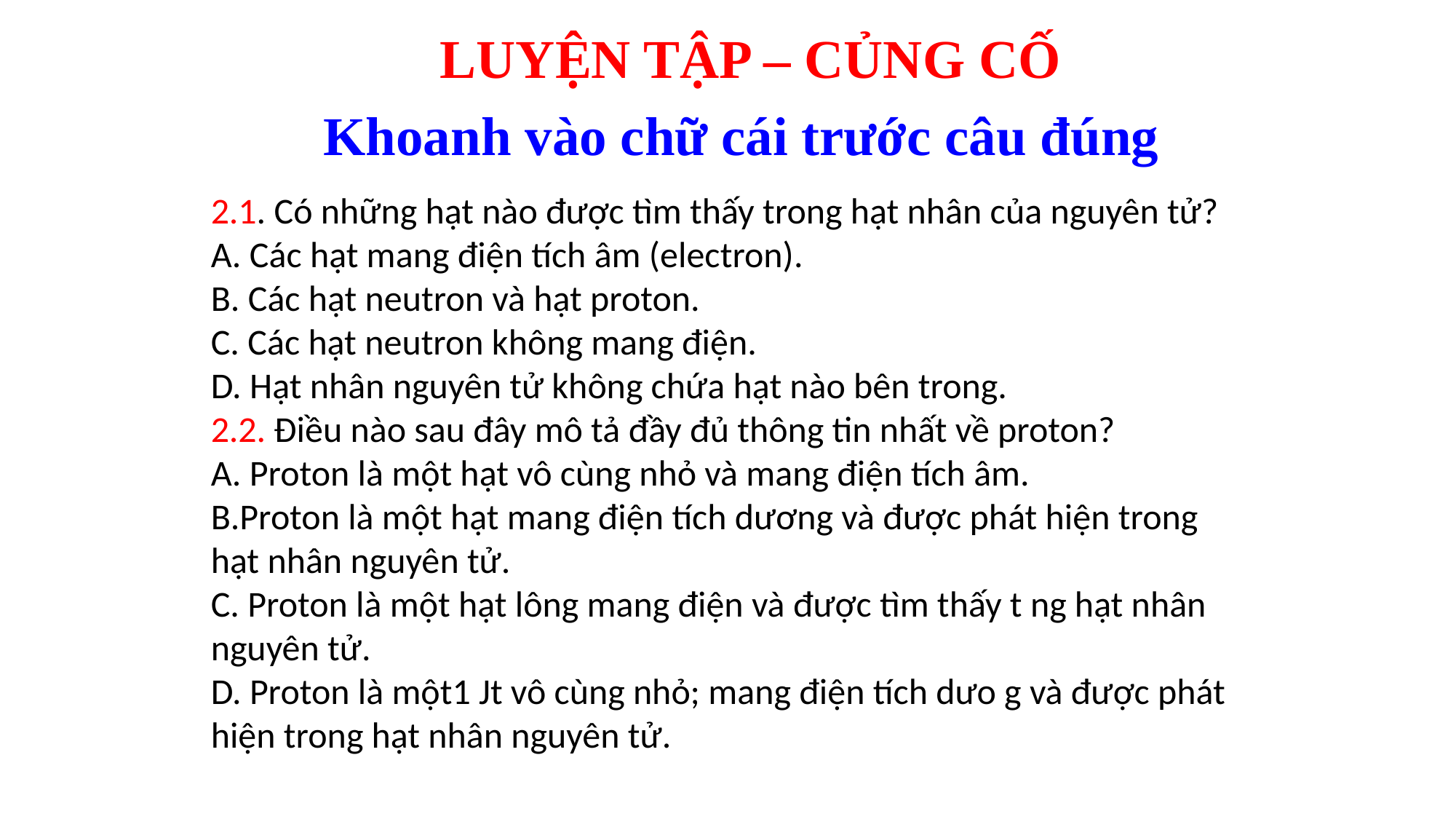

LUYỆN TẬP – CỦNG CỐ
Khoanh vào chữ cái trước câu đúng
2.1. Có những hạt nào được tìm thấy trong hạt nhân của nguyên tử?
A. Các hạt mang điện tích âm (electron).
B. Các hạt neutron và hạt proton.
C. Các hạt neutron không mang điện.
D. Hạt nhân nguyên tử không chứa hạt nào bên trong.
2.2. Điều nào sau đây mô tả đầy đủ thông tin nhất về proton?
A. Proton là một hạt vô cùng nhỏ và mang điện tích âm.
B.Proton là một hạt mang điện tích dương và được phát hiện trong hạt nhân nguyên tử.
C. Proton là một hạt lông mang điện và được tìm thấy t ng hạt nhân nguyên tử.
D. Proton là một1 Jt vô cùng nhỏ; mang điện tích dưo g và được phát hiện trong hạt nhân nguyên tử.